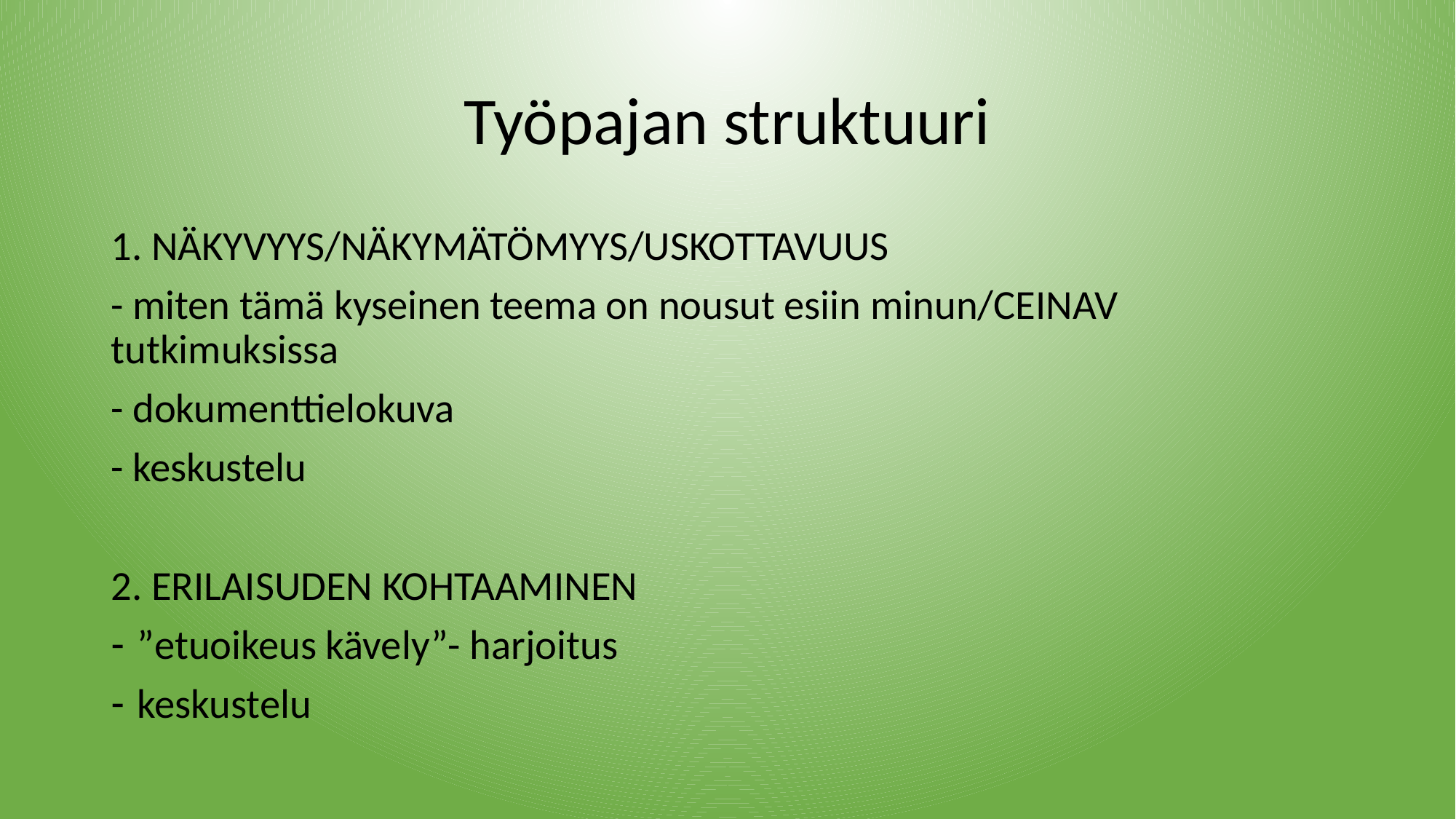

# Työpajan struktuuri

1. NÄKYVYYS/NÄKYMÄTÖMYYS/USKOTTAVUUS
- miten tämä kyseinen teema on nousut esiin minun/CEINAV tutkimuksissa
- dokumenttielokuva
- keskustelu

2. ERILAISUDEN KOHTAAMINEN
”etuoikeus kävely”- harjoitus
keskustelu